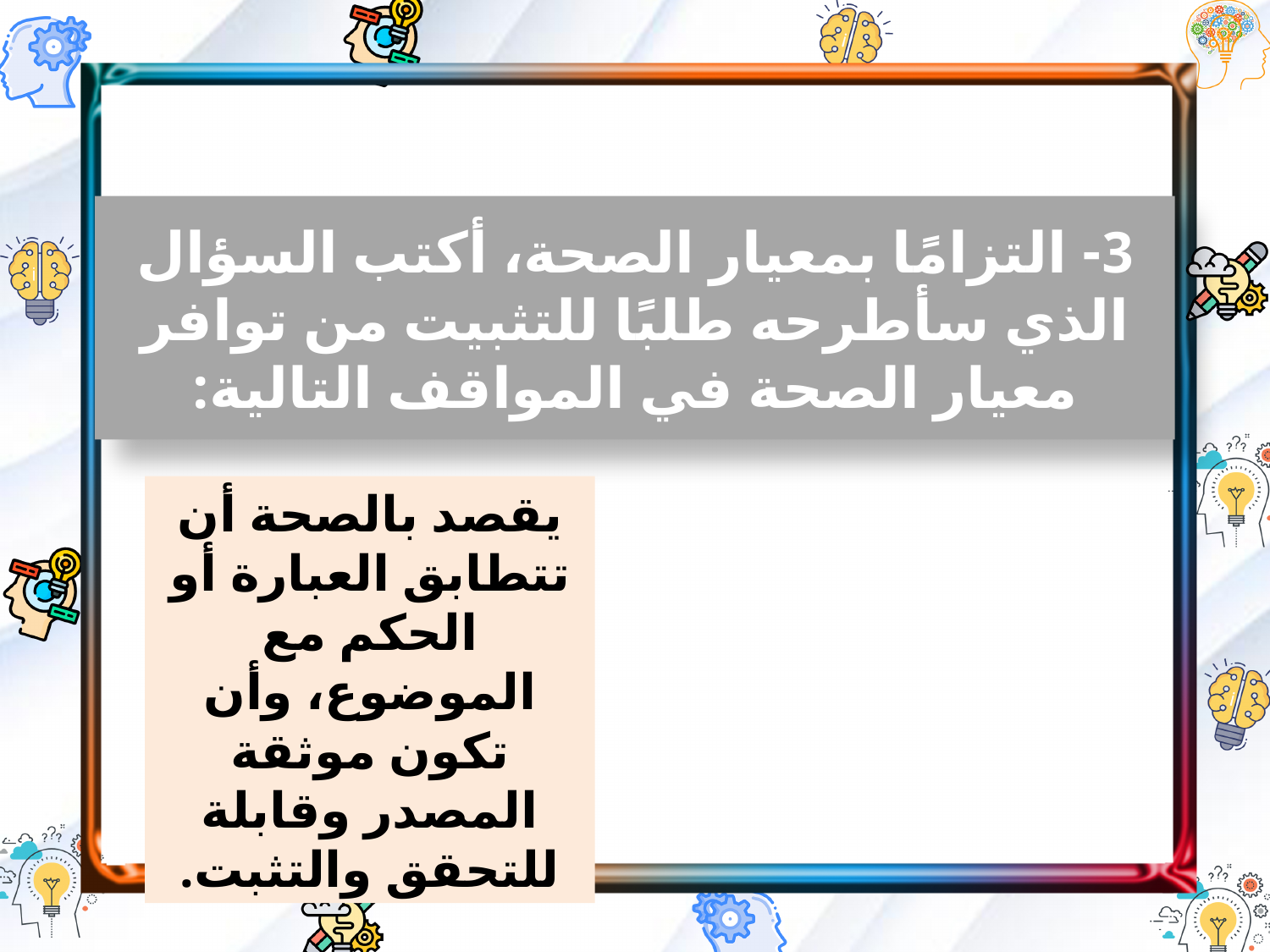

3- التزامًا بمعيار الصحة، أكتب السؤال الذي سأطرحه طلبًا للتثبيت من توافر معيار الصحة في المواقف التالية:
يقصد بالصحة أن تتطابق العبارة أو الحكم مع الموضوع، وأن تكون موثقة المصدر وقابلة للتحقق والتثبت.